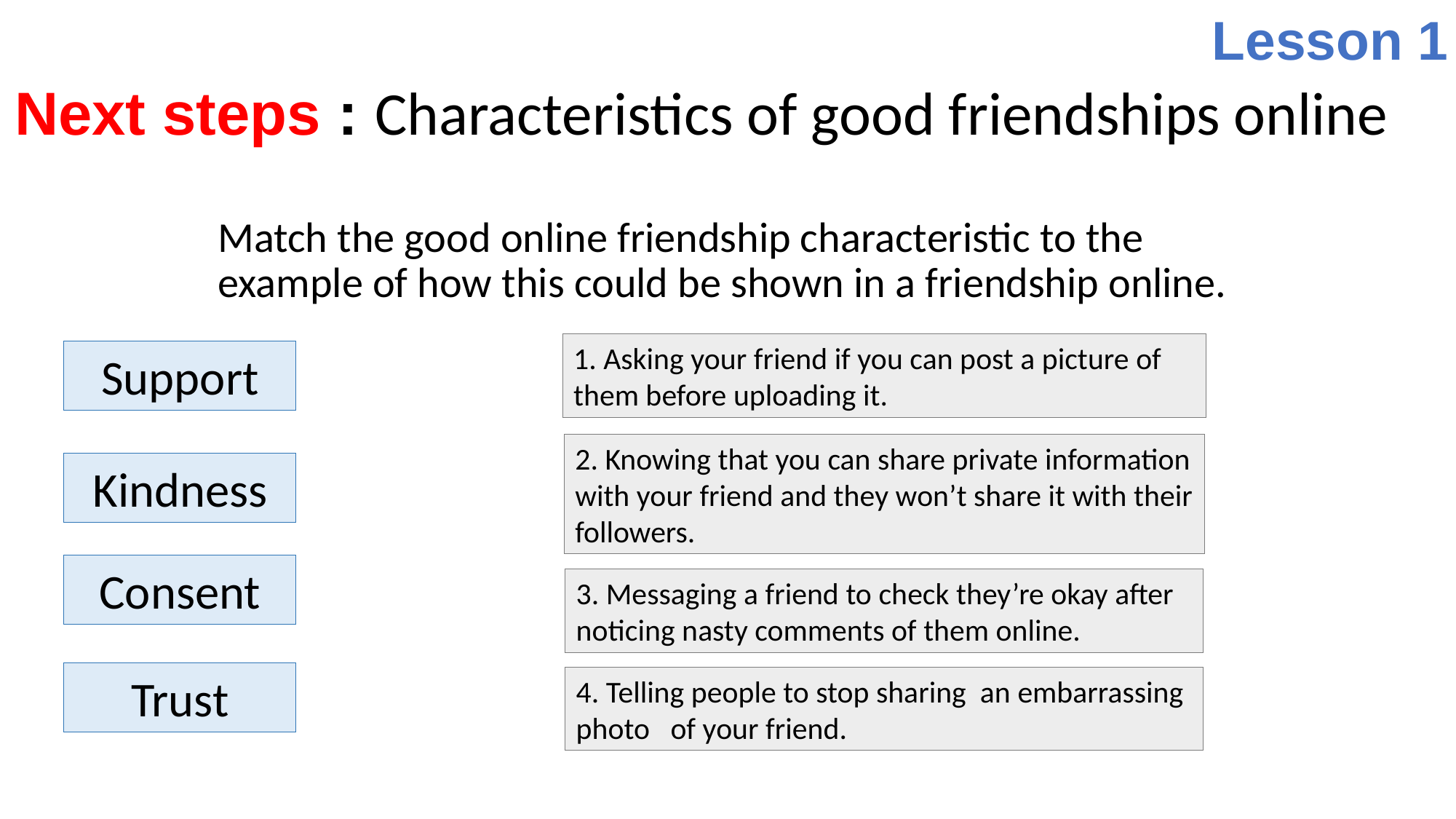

Lesson 1
Next steps : Characteristics of good friendships online
Match the good online friendship characteristic to the example of how this could be shown in a friendship online.

1. Asking your friend if you can post a picture of them before uploading it.
Support
2. Knowing that you can share private information with your friend and they won’t share it with their followers.
Kindness

Consent
3. Messaging a friend to check they’re okay after noticing nasty comments of them online.
Trust
4. Telling people to stop sharing  an embarrassing photo   of your friend.